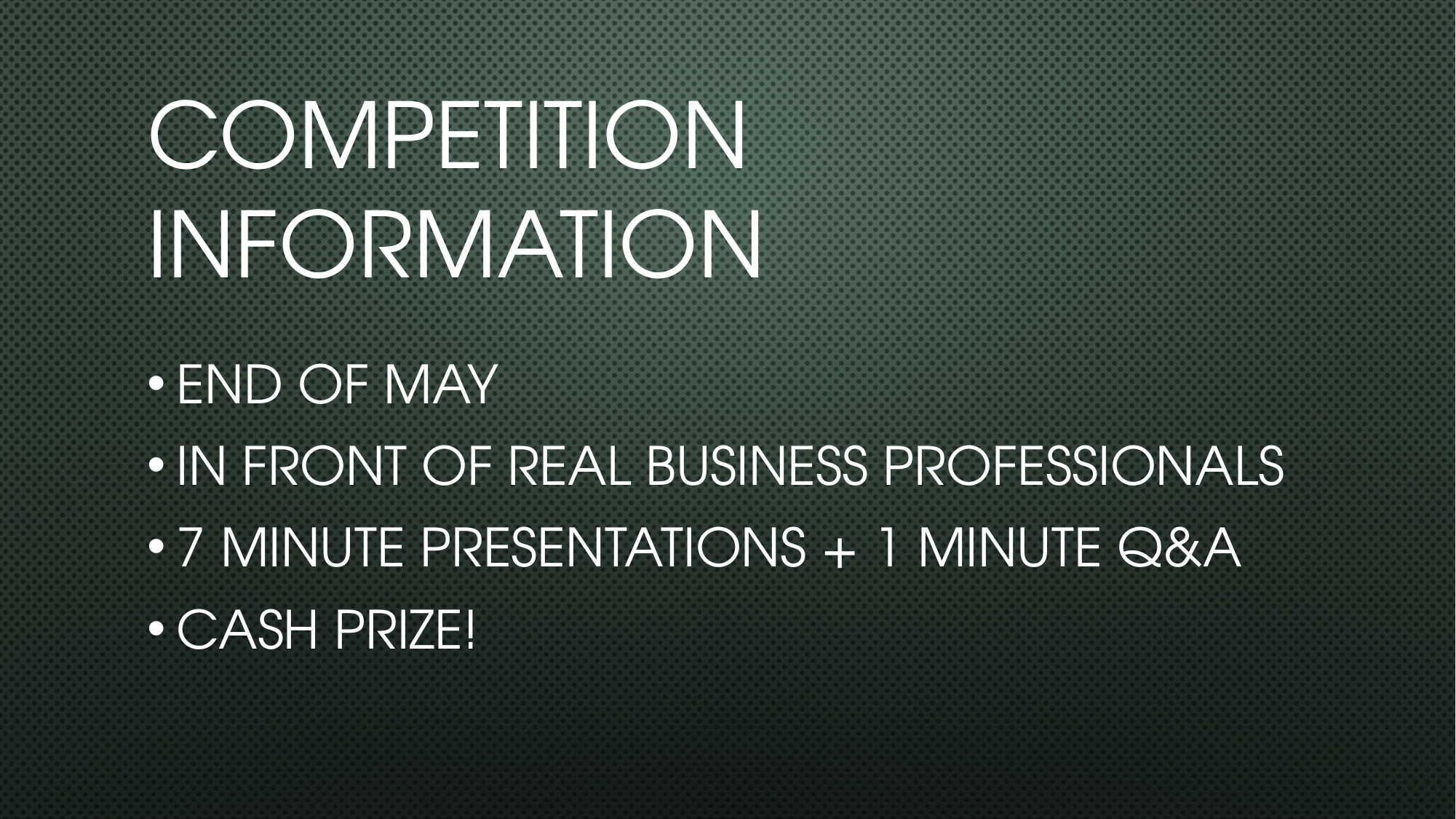

# Competition information
End of may
In front of real business professionals
7 Minute Presentations + 1 Minute Q&A
CASH PRIZE!